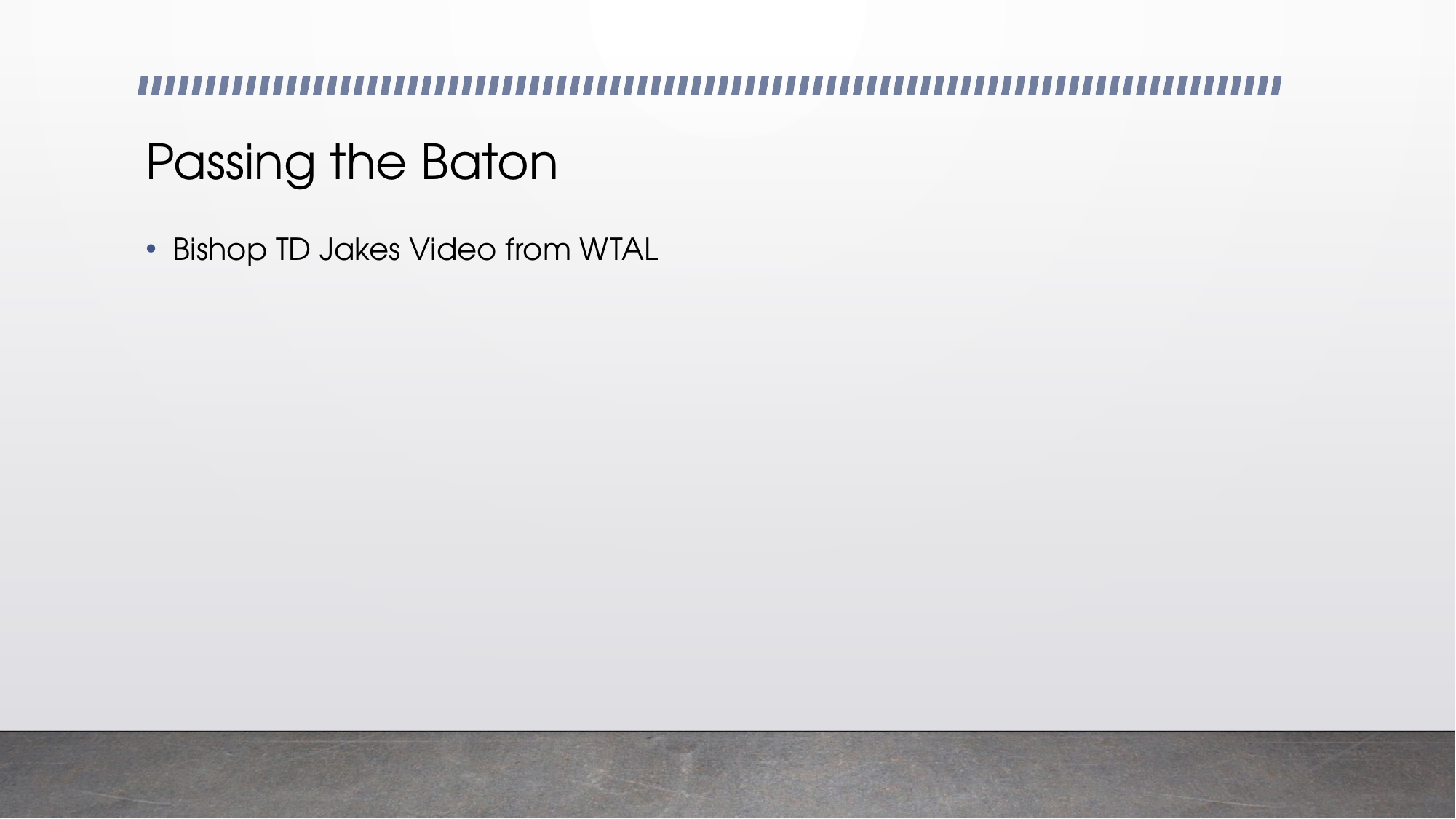

# Passing the Baton
Bishop TD Jakes Video from WTAL